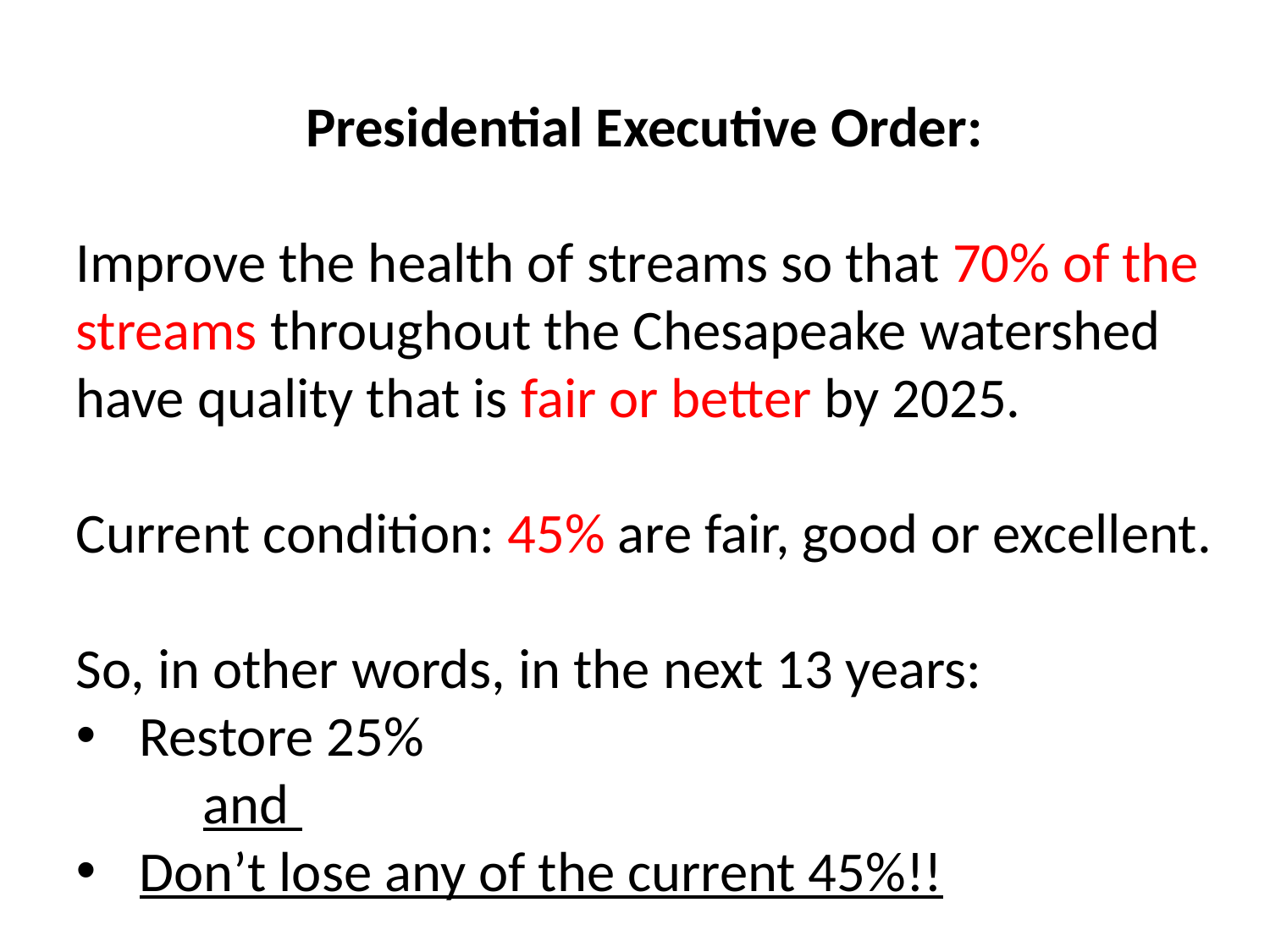

Presidential Executive Order:

Improve the health of streams so that 70% of the streams throughout the Chesapeake watershed have quality that is fair or better by 2025.

Current condition: 45% are fair, good or excellent.

So, in other words, in the next 13 years:
Restore 25%
	and
Don’t lose any of the current 45%!!